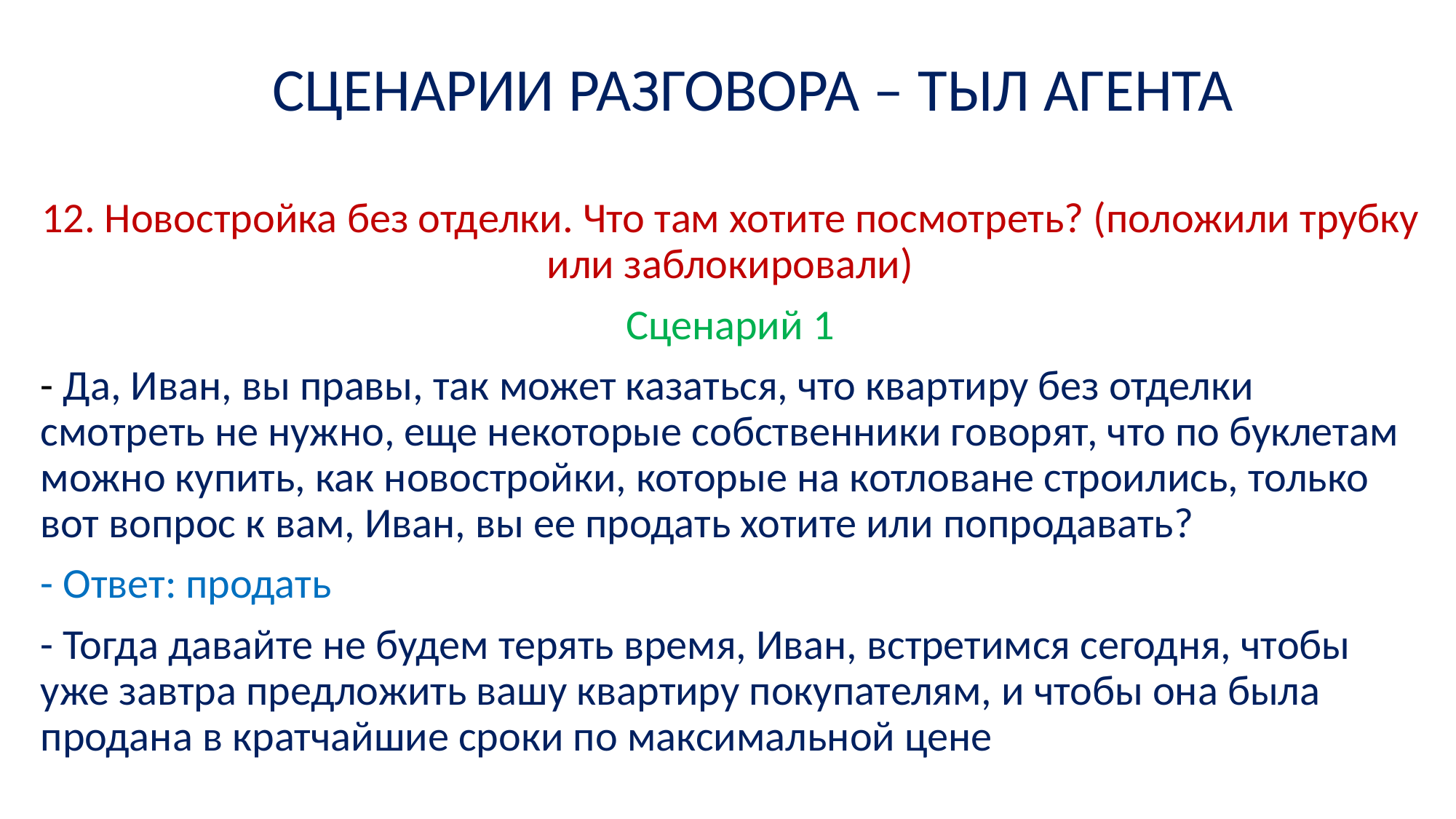

# СЦЕНАРИИ РАЗГОВОРА – ТЫЛ АГЕНТА
12. Новостройка без отделки. Что там хотите посмотреть? (положили трубку или заблокировали)
Сценарий 1
- Да, Иван, вы правы, так может казаться, что квартиру без отделки смотреть не нужно, еще некоторые собственники говорят, что по буклетам можно купить, как новостройки, которые на котловане строились, только вот вопрос к вам, Иван, вы ее продать хотите или попродавать?
- Ответ: продать
- Тогда давайте не будем терять время, Иван, встретимся сегодня, чтобы уже завтра предложить вашу квартиру покупателям, и чтобы она была продана в кратчайшие сроки по максимальной цене